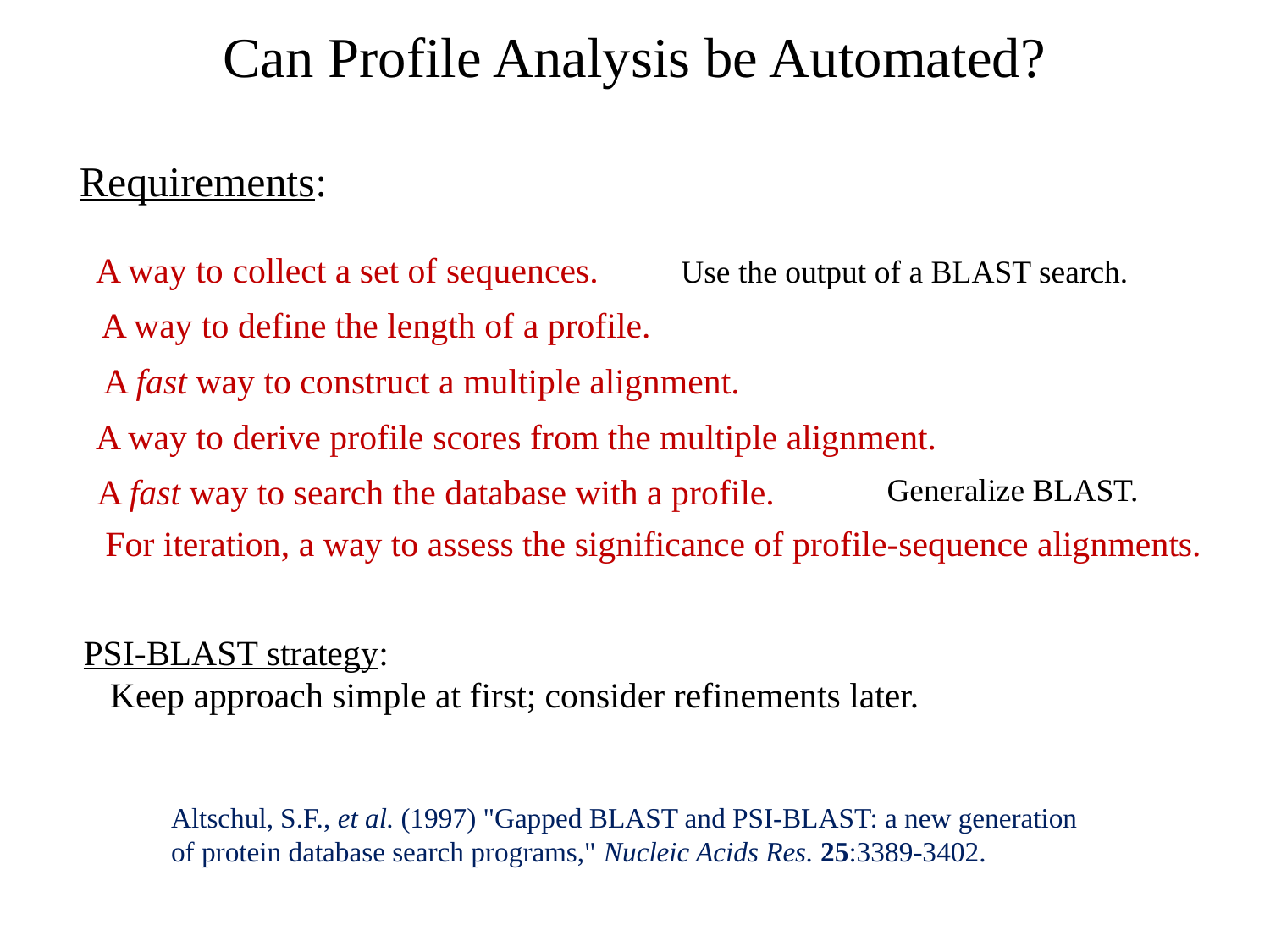

# Can Profile Analysis be Automated?
Requirements:
A way to collect a set of sequences.
Use the output of a BLAST search.
A way to define the length of a profile.
A fast way to construct a multiple alignment.
A way to derive profile scores from the multiple alignment.
A fast way to search the database with a profile.
Generalize BLAST.
For iteration, a way to assess the significance of profile-sequence alignments.
PSI-BLAST strategy:
   Keep approach simple at first; consider refinements later.
Altschul, S.F., et al. (1997) "Gapped BLAST and PSI-BLAST: a new generation
of protein database search programs," Nucleic Acids Res. 25:3389-3402.